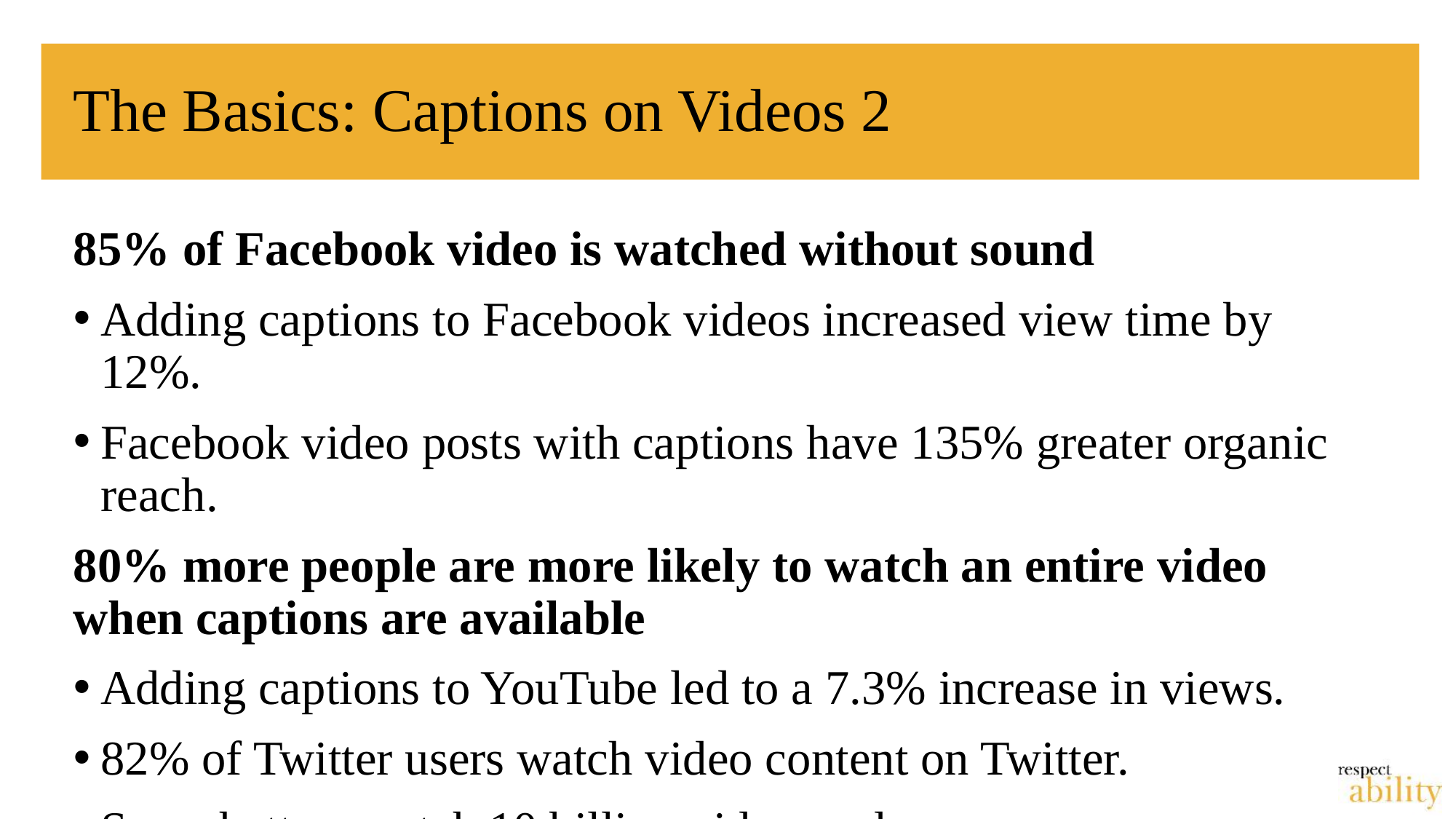

# The Basics: Captions on Videos 2
85% of Facebook video is watched without sound
Adding captions to Facebook videos increased view time by 12%.
Facebook video posts with captions have 135% greater organic reach.
80% more people are more likely to watch an entire video when captions are available
Adding captions to YouTube led to a 7.3% increase in views.
82% of Twitter users watch video content on Twitter.
Snapchatters watch 10 billion videos a day.